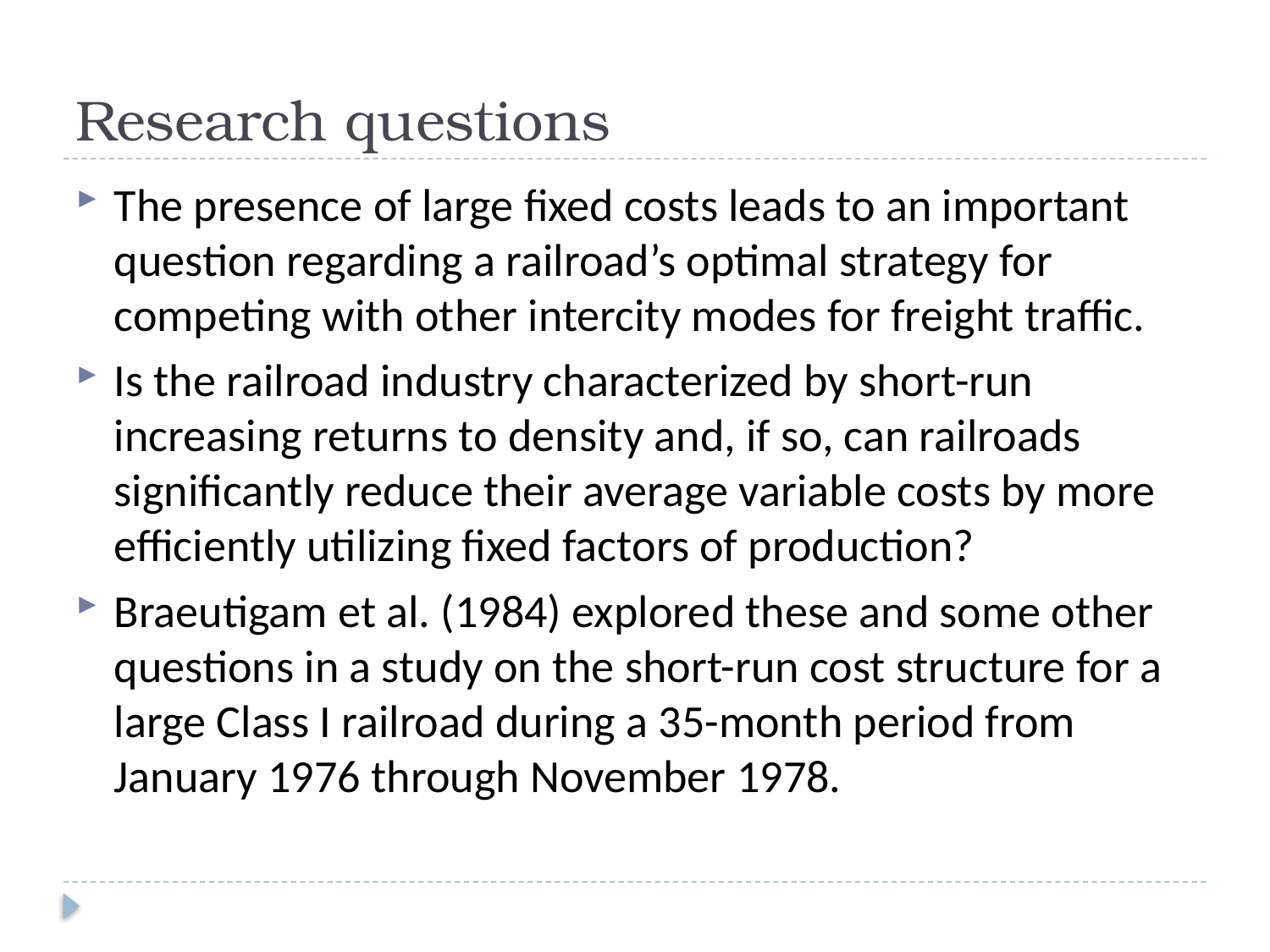

# Research questions
The presence of large fixed costs leads to an important question regarding a railroad’s optimal strategy for competing with other intercity modes for freight traffic.
Is the railroad industry characterized by short-run increasing returns to density and, if so, can railroads significantly reduce their average variable costs by more efficiently utilizing fixed factors of production?
Braeutigam et al. (1984) explored these and some other questions in a study on the short-run cost structure for a large Class I railroad during a 35-month period from January 1976 through November 1978.